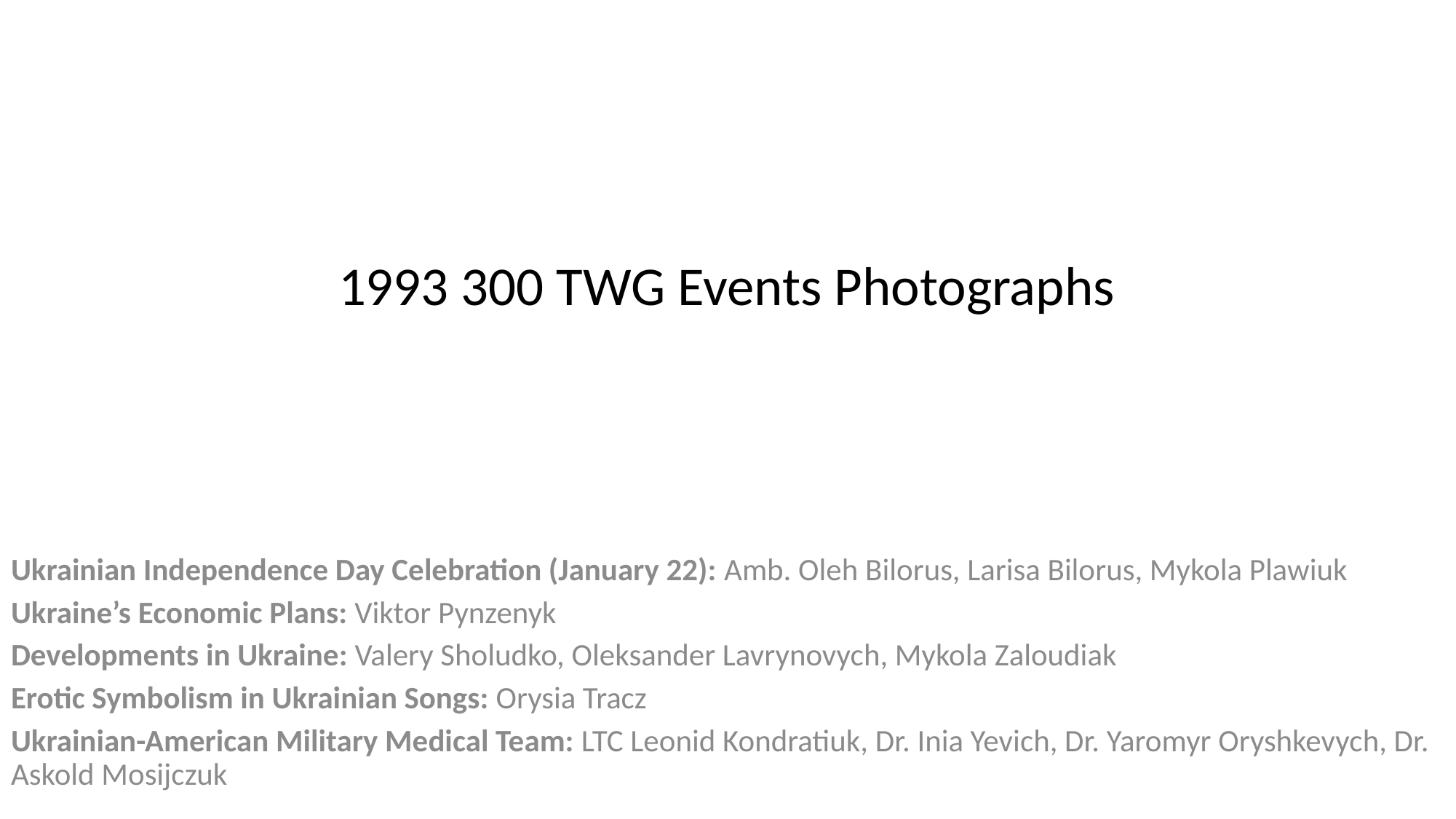

# 1993 300 TWG Events Photographs
Ukrainian Independence Day Celebration (January 22): Amb. Oleh Bilorus, Larisa Bilorus, Mykola Plawiuk
Ukraine’s Economic Plans: Viktor Pynzenyk
Developments in Ukraine: Valery Sholudko, Oleksander Lavrynovych, Mykola Zaloudiak
Erotic Symbolism in Ukrainian Songs: Orysia Tracz
Ukrainian-American Military Medical Team: LTC Leonid Kondratiuk, Dr. Inia Yevich, Dr. Yaromyr Oryshkevych, Dr. Askold Mosijczuk